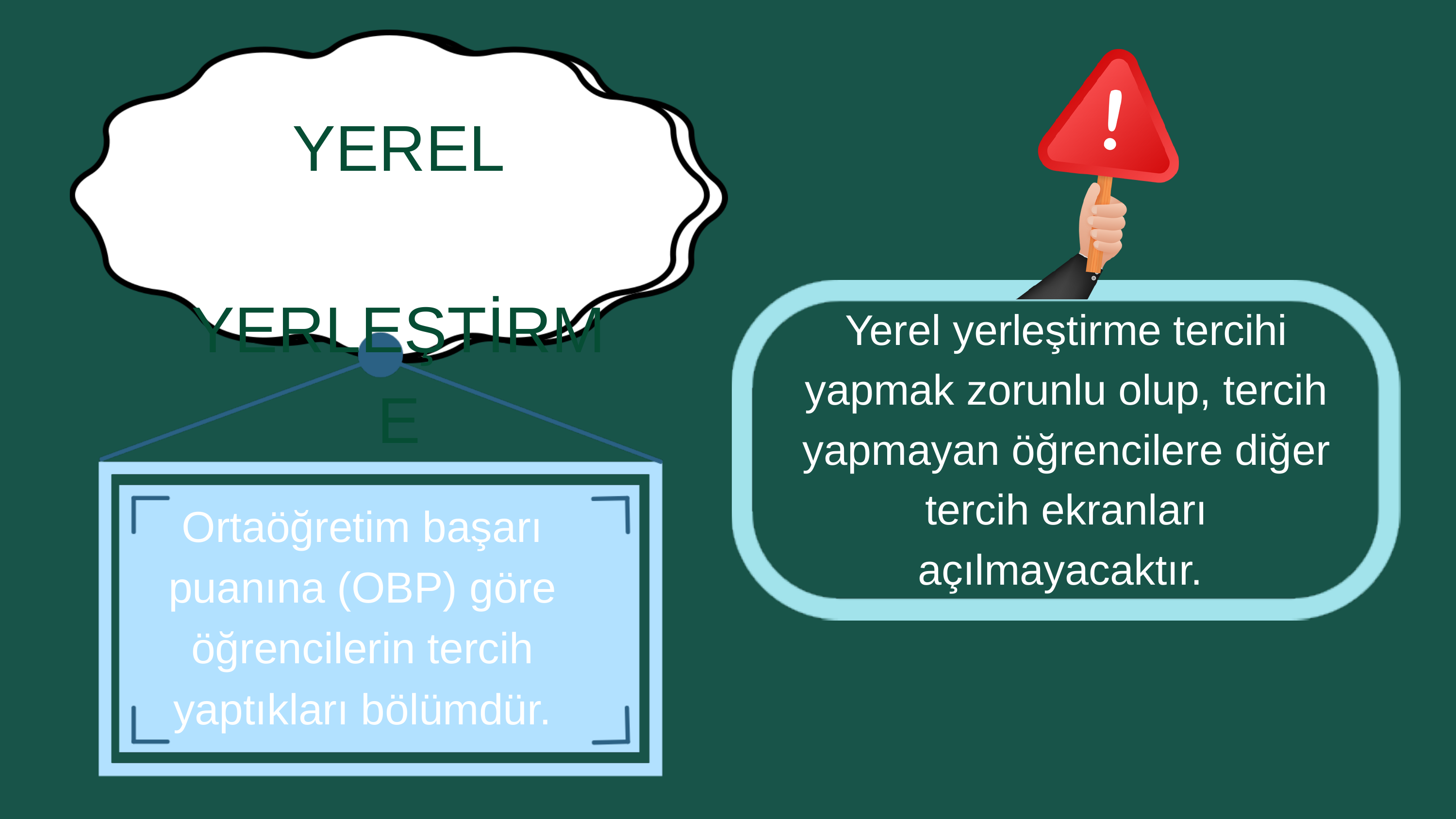

YEREL
 YERLEŞTİRME

Yerel yerleştirme tercihi yapmak zorunlu olup, tercih yapmayan öğrencilere diğer tercih ekranları açılmayacaktır.

Ortaöğretim başarı puanına (OBP) göre öğrencilerin tercih yaptıkları bölümdür.